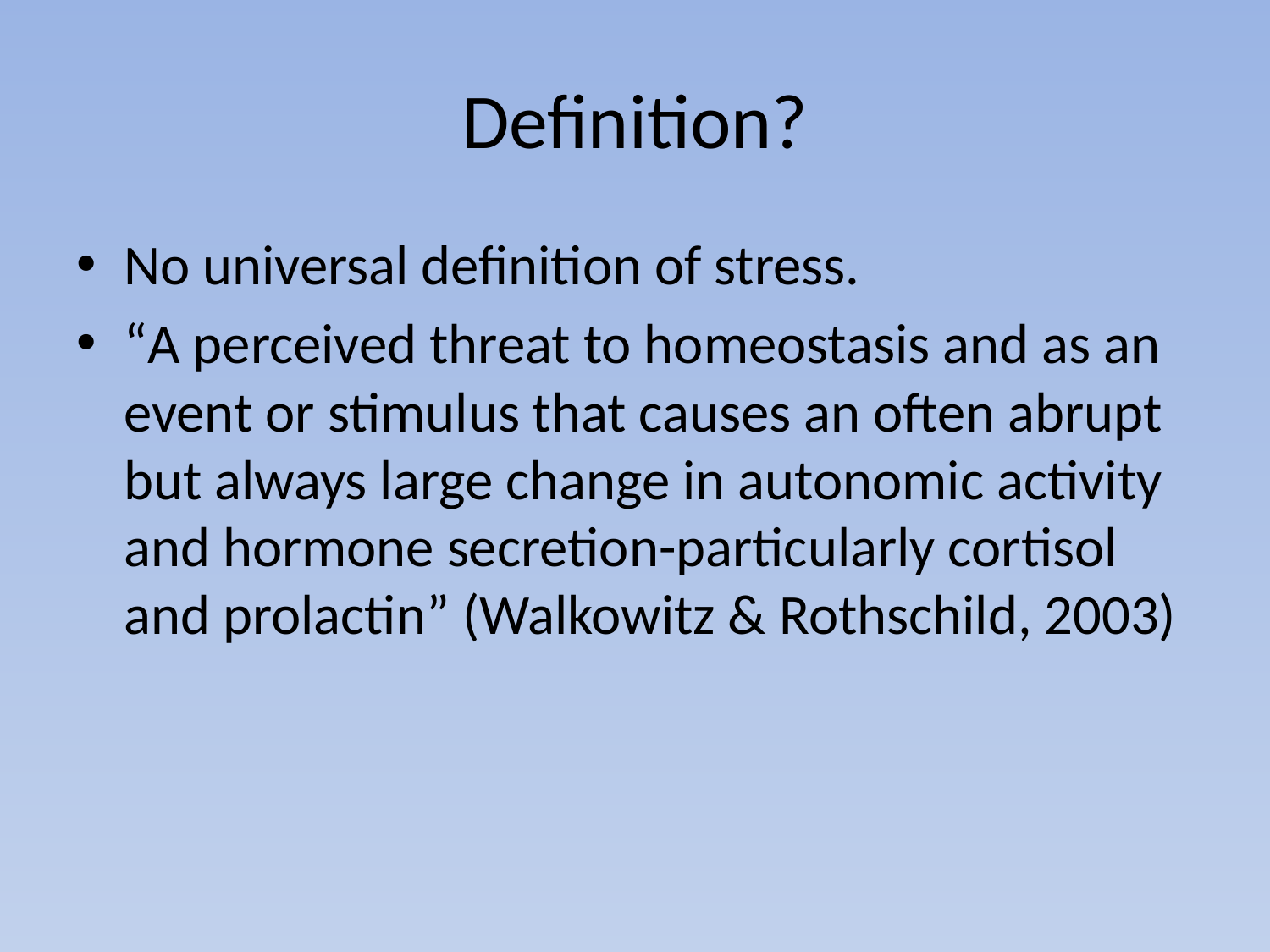

# Definition?
No universal definition of stress.
“A perceived threat to homeostasis and as an event or stimulus that causes an often abrupt but always large change in autonomic activity and hormone secretion-particularly cortisol and prolactin” (Walkowitz & Rothschild, 2003)